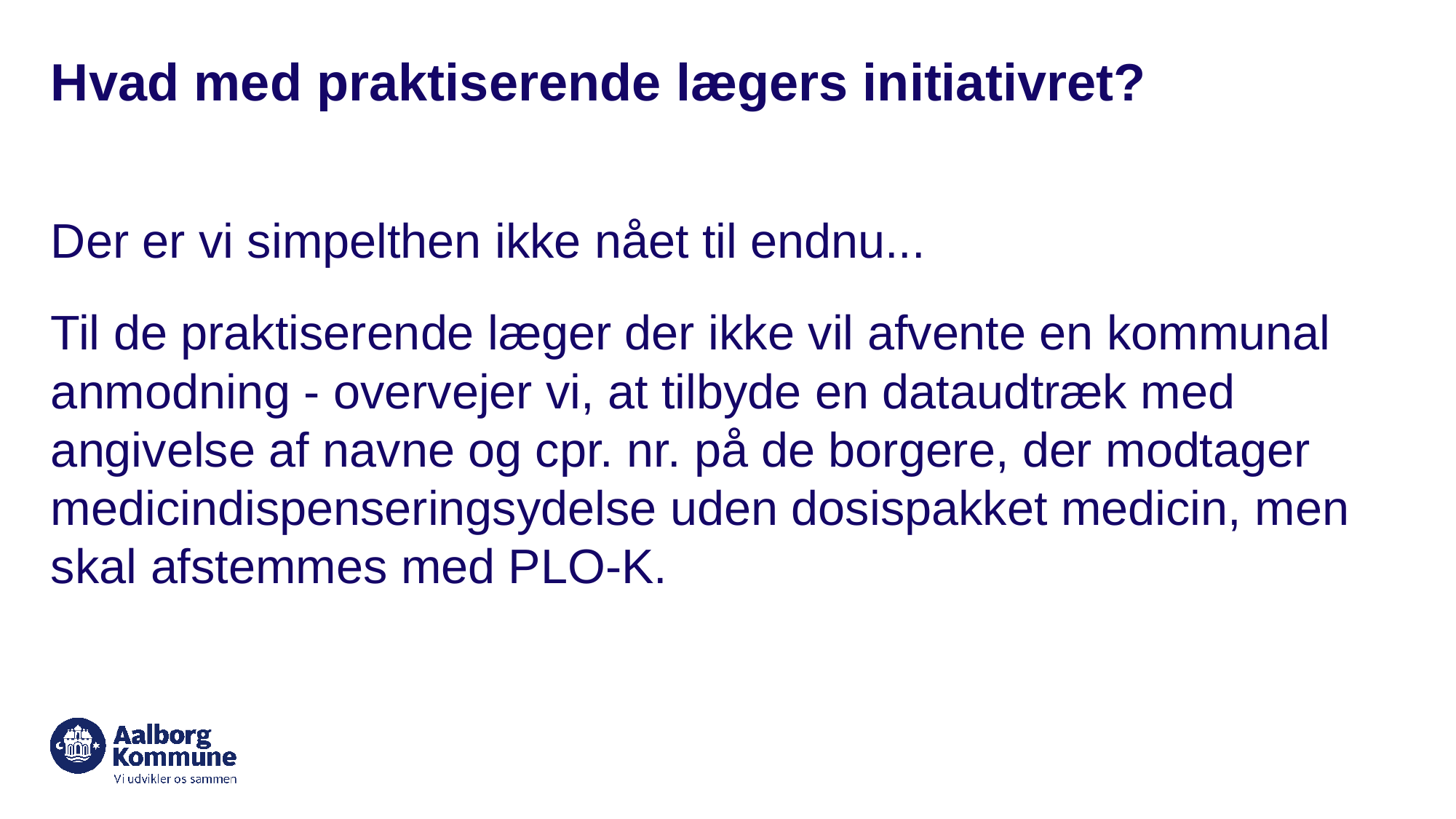

# Hvad med praktiserende lægers initiativret?

Der er vi simpelthen ikke nået til endnu...
Til de praktiserende læger der ikke vil afvente en kommunal anmodning - overvejer vi, at tilbyde en dataudtræk med angivelse af navne og cpr. nr. på de borgere, der modtager medicindispenseringsydelse uden dosispakket medicin, men skal afstemmes med PLO-K.